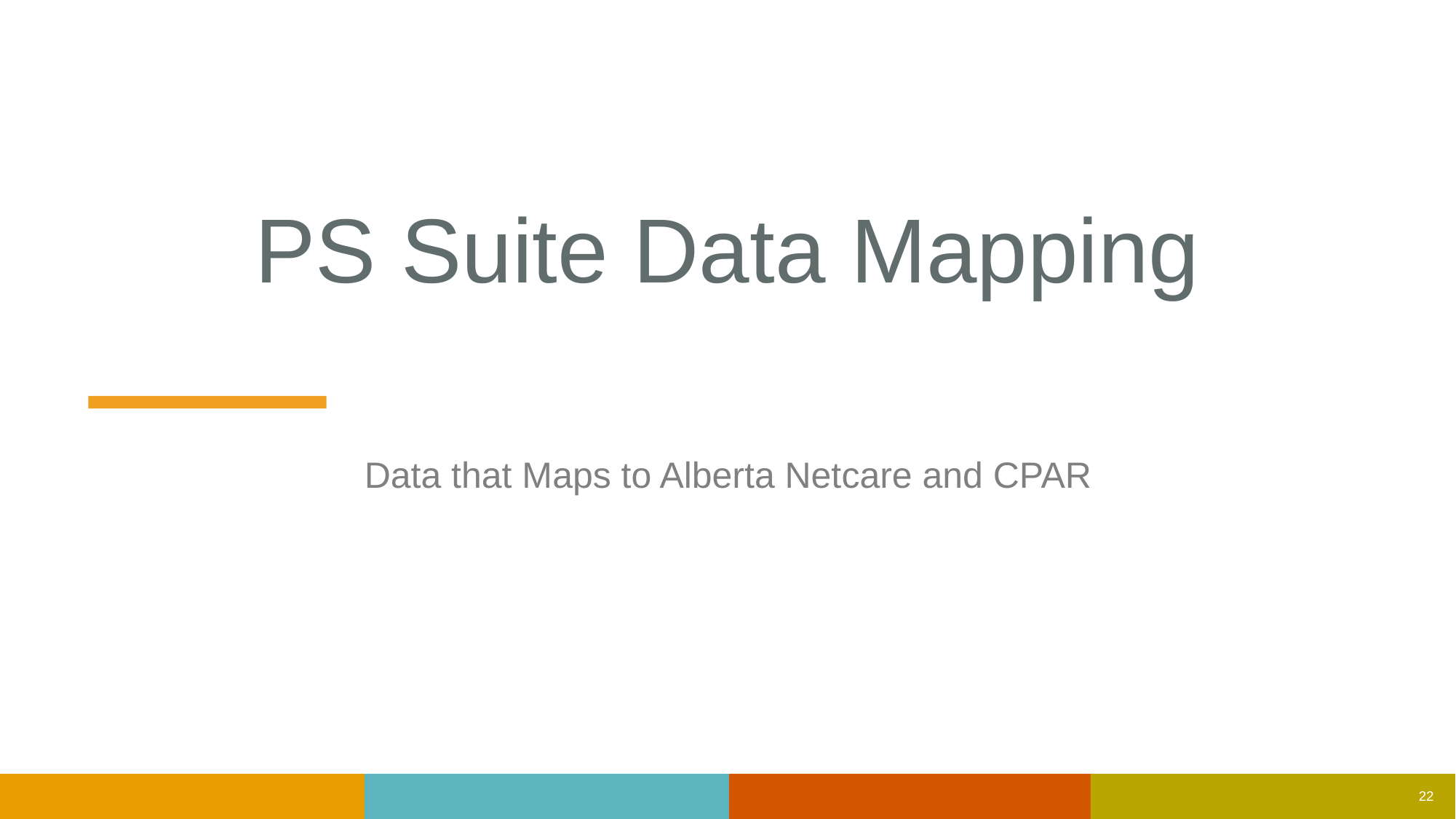

# PS Suite Data Mapping
Data that Maps to Alberta Netcare and CPAR